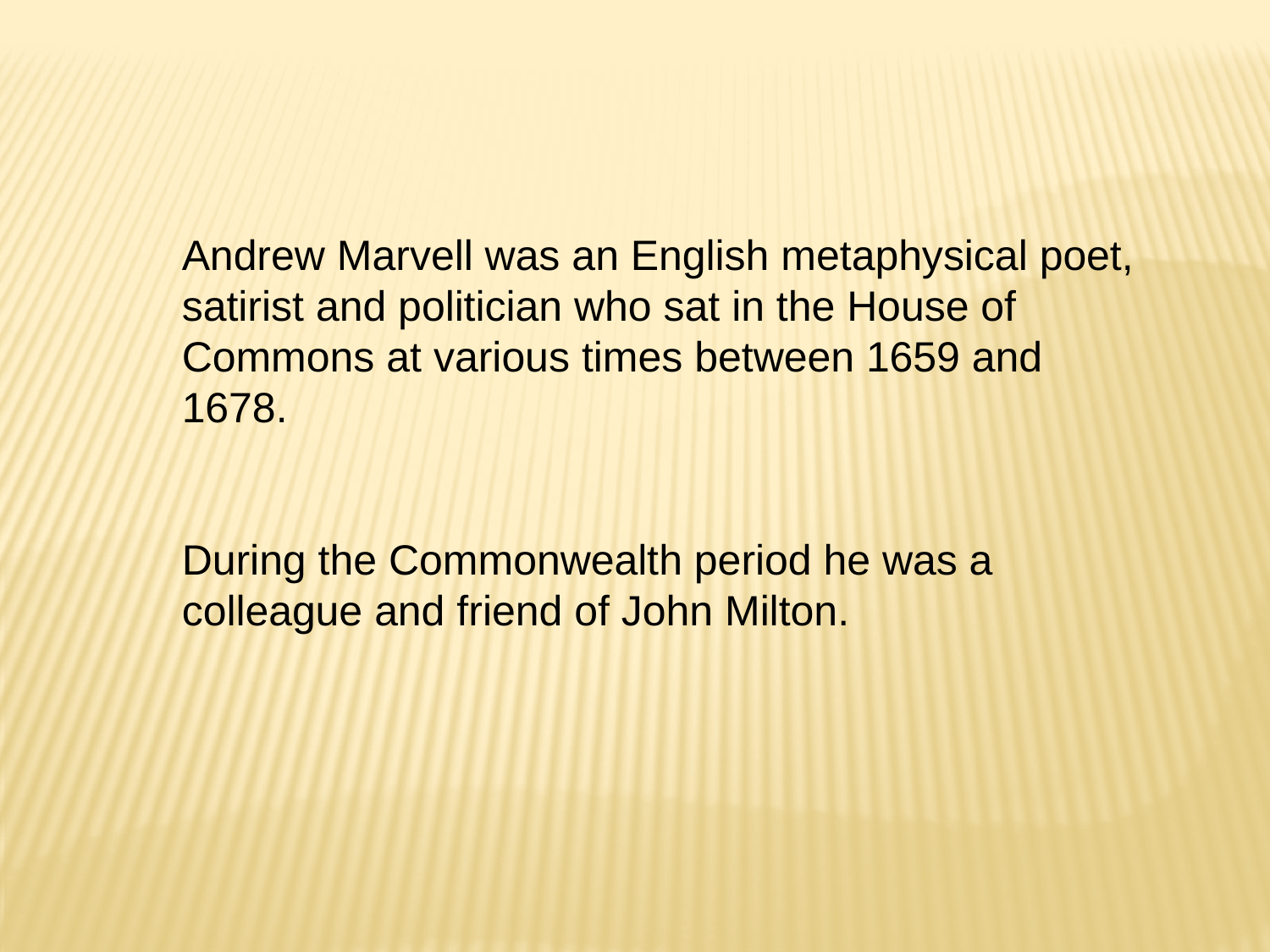

Andrew Marvell was an English metaphysical poet, satirist and politician who sat in the House of Commons at various times between 1659 and 1678.

During the Commonwealth period he was a colleague and friend of John Milton.